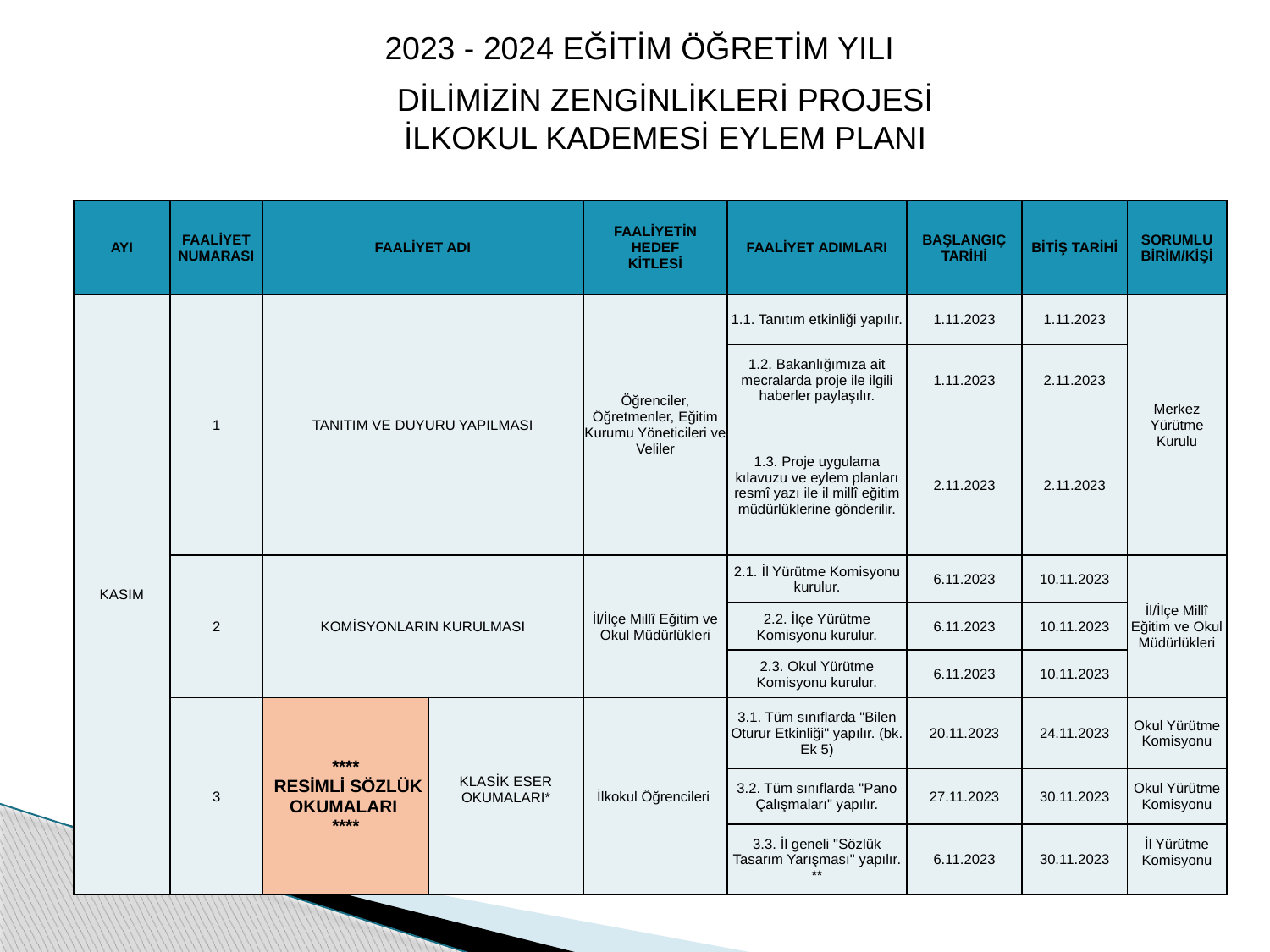

2023 - 2024 EĞİTİM ÖĞRETİM YILI
DİLİMİZİN ZENGİNLİKLERİ PROJESİ İLKOKUL KADEMESİ EYLEM PLANI
| AYI | FAALİYET NUMARASI | FAALİYET ADI |  | FAALİYETİN HEDEF KİTLESİ | FAALİYET ADIMLARI | BAŞLANGIÇ TARİHİ | BİTİŞ TARİHİ | SORUMLU BİRİM/KİŞİ |
| --- | --- | --- | --- | --- | --- | --- | --- | --- |
| KASIM | 1 | TANITIM VE DUYURU YAPILMASI |  | Öğrenciler, Öğretmenler, Eğitim Kurumu Yöneticileri ve Veliler | 1.1. Tanıtım etkinliği yapılır. | 1.11.2023 | 1.11.2023 | Merkez Yürütme Kurulu |
|  |  |  |  |  | 1.2. Bakanlığımıza ait mecralarda proje ile ilgili haberler paylaşılır. | 1.11.2023 | 2.11.2023 |  |
|  |  |  |  |  | 1.3. Proje uygulama kılavuzu ve eylem planları resmî yazı ile il millî eğitim müdürlüklerine gönderilir. | 2.11.2023 | 2.11.2023 |  |
|  | 2 | KOMİSYONLARIN KURULMASI |  | İl/İlçe Millî Eğitim ve Okul Müdürlükleri | 2.1. İl Yürütme Komisyonu kurulur. | 6.11.2023 | 10.11.2023 | İl/İlçe Millî Eğitim ve Okul Müdürlükleri |
|  |  |  |  |  | 2.2. İlçe Yürütme Komisyonu kurulur. | 6.11.2023 | 10.11.2023 |  |
|  |  |  |  |  | 2.3. Okul Yürütme Komisyonu kurulur. | 6.11.2023 | 10.11.2023 |  |
|  | 3 | \*\*\*\* RESİMLİ SÖZLÜK OKUMALARI \*\*\*\* | KLASİK ESER OKUMALARI\* | İlkokul Öğrencileri | 3.1. Tüm sınıflarda "Bilen Oturur Etkinliği" yapılır. (bk. Ek 5) | 20.11.2023 | 24.11.2023 | Okul Yürütme Komisyonu |
|  |  |  |  |  | 3.2. Tüm sınıflarda "Pano Çalışmaları" yapılır. | 27.11.2023 | 30.11.2023 | Okul Yürütme Komisyonu |
|  |  |  |  |  | 3.3. İl geneli "Sözlük Tasarım Yarışması" yapılır. \*\* | 6.11.2023 | 30.11.2023 | İl Yürütme Komisyonu |